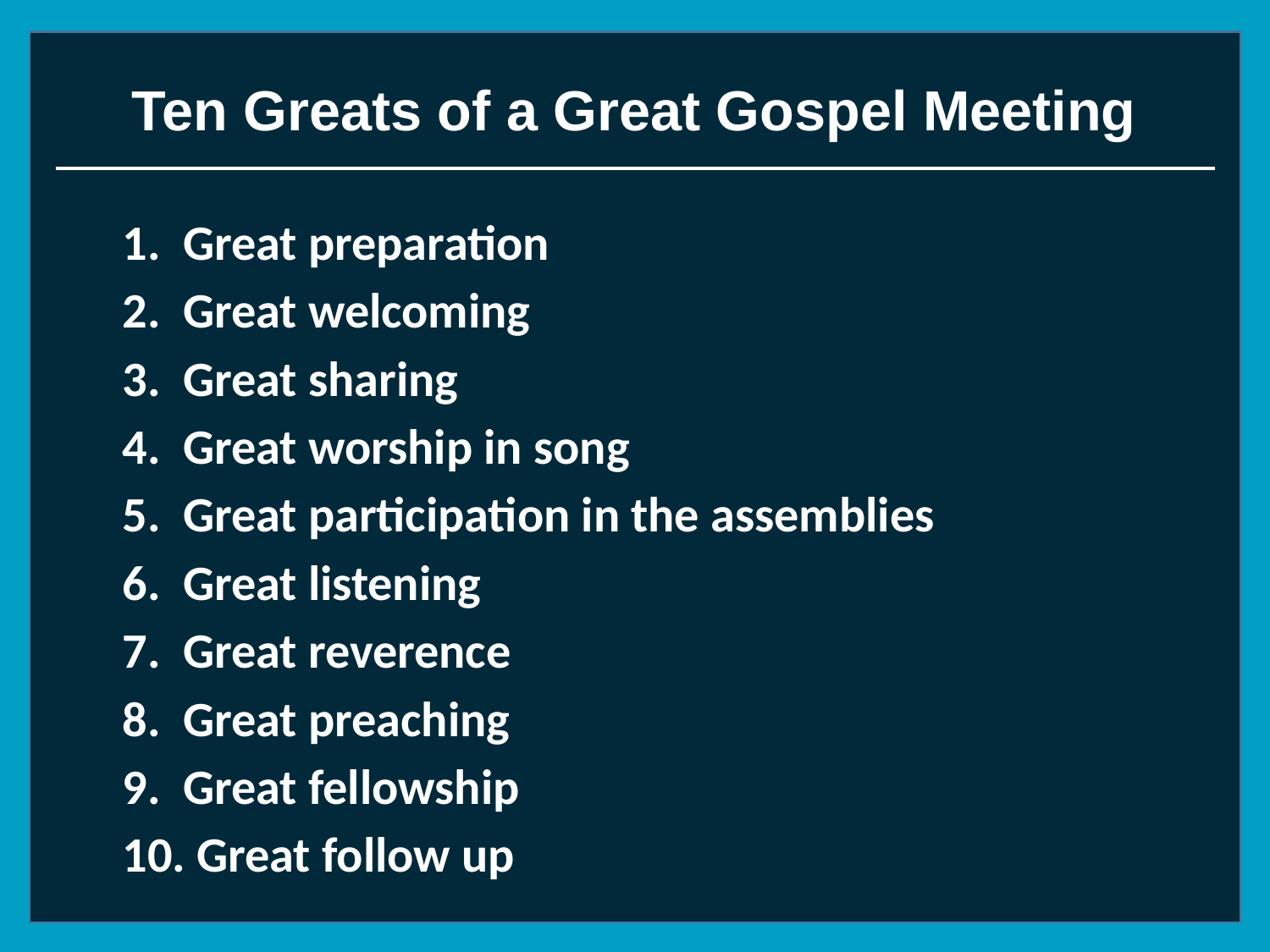

# Ten Greats of a Great Gospel Meeting
  Great preparation
  Great welcoming
  Great sharing
  Great worship in song
  Great participation in the assemblies
  Great listening
  Great reverence
  Great preaching
  Great fellowship
 Great follow up